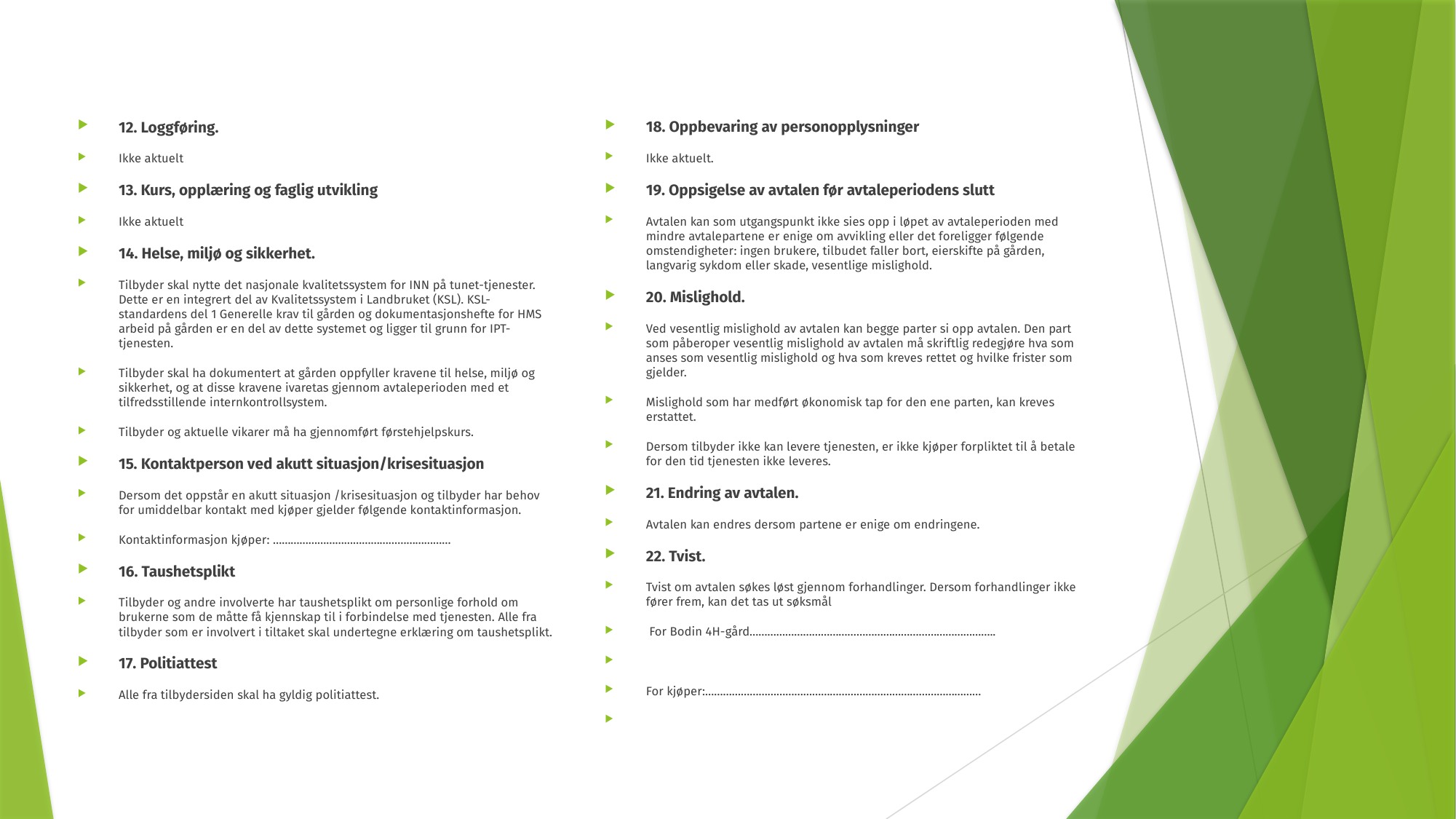

18. Oppbevaring av personopplysninger
Ikke aktuelt.
19. Oppsigelse av avtalen før avtaleperiodens slutt
Avtalen kan som utgangspunkt ikke sies opp i løpet av avtaleperioden med mindre avtalepartene er enige om avvikling eller det foreligger følgende omstendigheter: ingen brukere, tilbudet faller bort, eierskifte på gården, langvarig sykdom eller skade, vesentlige mislighold.
20. Mislighold.
Ved vesentlig mislighold av avtalen kan begge parter si opp avtalen. Den part som påberoper vesentlig mislighold av avtalen må skriftlig redegjøre hva som anses som vesentlig mislighold og hva som kreves rettet og hvilke frister som gjelder.
Mislighold som har medført økonomisk tap for den ene parten, kan kreves erstattet.
Dersom tilbyder ikke kan levere tjenesten, er ikke kjøper forpliktet til å betale for den tid tjenesten ikke leveres.
21. Endring av avtalen.
Avtalen kan endres dersom partene er enige om endringene.
22. Tvist.
Tvist om avtalen søkes løst gjennom forhandlinger. Dersom forhandlinger ikke fører frem, kan det tas ut søksmål
 For Bodin 4H-gård………………………………………………………………………..

For kjøper:…………………………………………………………………………………

12. Loggføring.
Ikke aktuelt
13. Kurs, opplæring og faglig utvikling
Ikke aktuelt
14. Helse, miljø og sikkerhet.
Tilbyder skal nytte det nasjonale kvalitetssystem for INN på tunet-tjenester. Dette er en integrert del av Kvalitetssystem i Landbruket (KSL). KSL-standardens del 1 Generelle krav til gården og dokumentasjonshefte for HMS arbeid på gården er en del av dette systemet og ligger til grunn for IPT-tjenesten.
Tilbyder skal ha dokumentert at gården oppfyller kravene til helse, miljø og sikkerhet, og at disse kravene ivaretas gjennom avtaleperioden med et tilfredsstillende internkontrollsystem.
Tilbyder og aktuelle vikarer må ha gjennomført førstehjelpskurs.
15. Kontaktperson ved akutt situasjon/krisesituasjon
Dersom det oppstår en akutt situasjon /krisesituasjon og tilbyder har behov for umiddelbar kontakt med kjøper gjelder følgende kontaktinformasjon.
Kontaktinformasjon kjøper: ……………………………………………………
16. Taushetsplikt
Tilbyder og andre involverte har taushetsplikt om personlige forhold om brukerne som de måtte få kjennskap til i forbindelse med tjenesten. Alle fra tilbyder som er involvert i tiltaket skal undertegne erklæring om taushetsplikt.
17. Politiattest
Alle fra tilbydersiden skal ha gyldig politiattest.